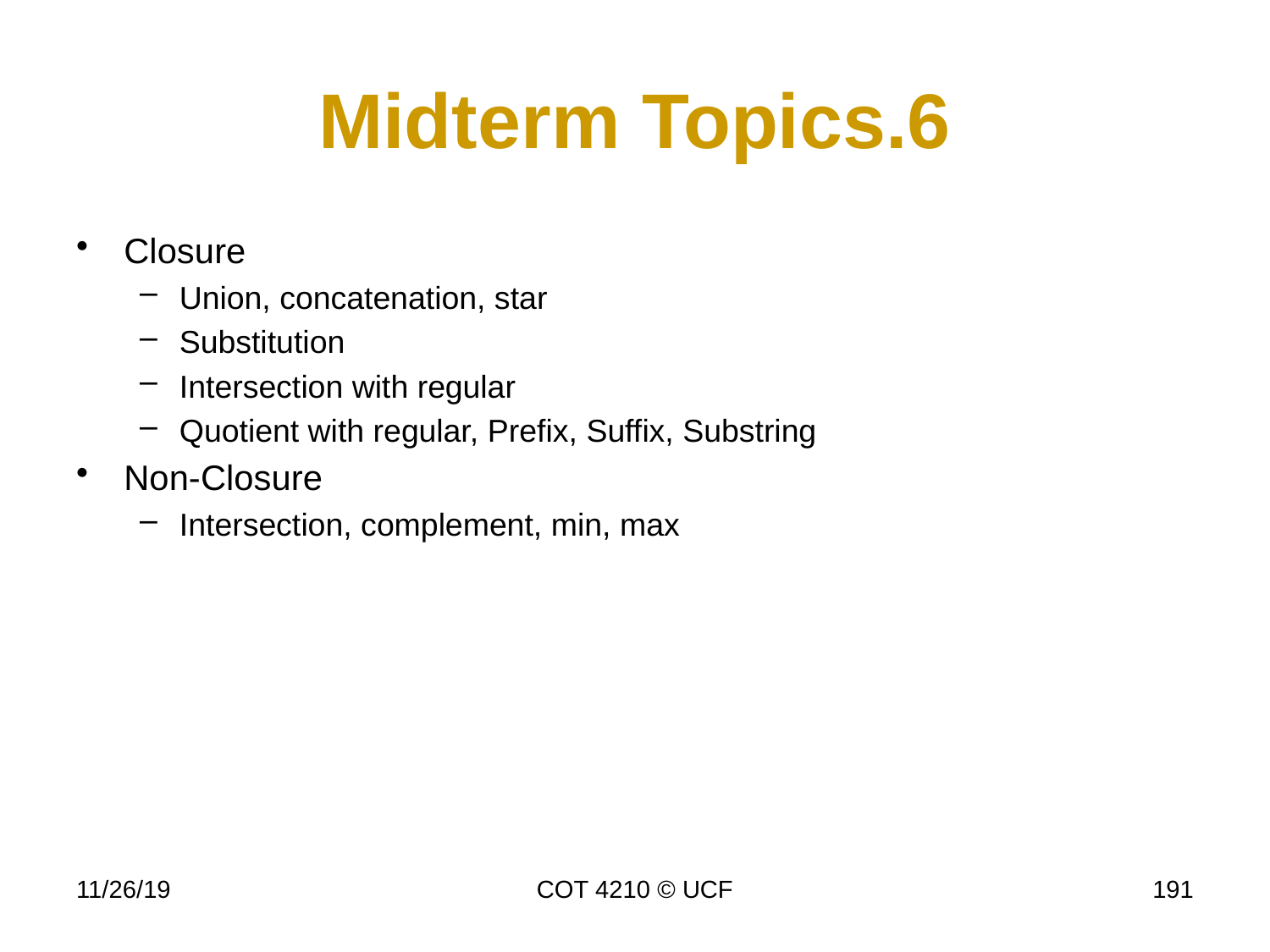

# Midterm Topics.6
Closure
Union, concatenation, star
Substitution
Intersection with regular
Quotient with regular, Prefix, Suffix, Substring
Non-Closure
Intersection, complement, min, max
11/26/19
COT 4210 © UCF
191